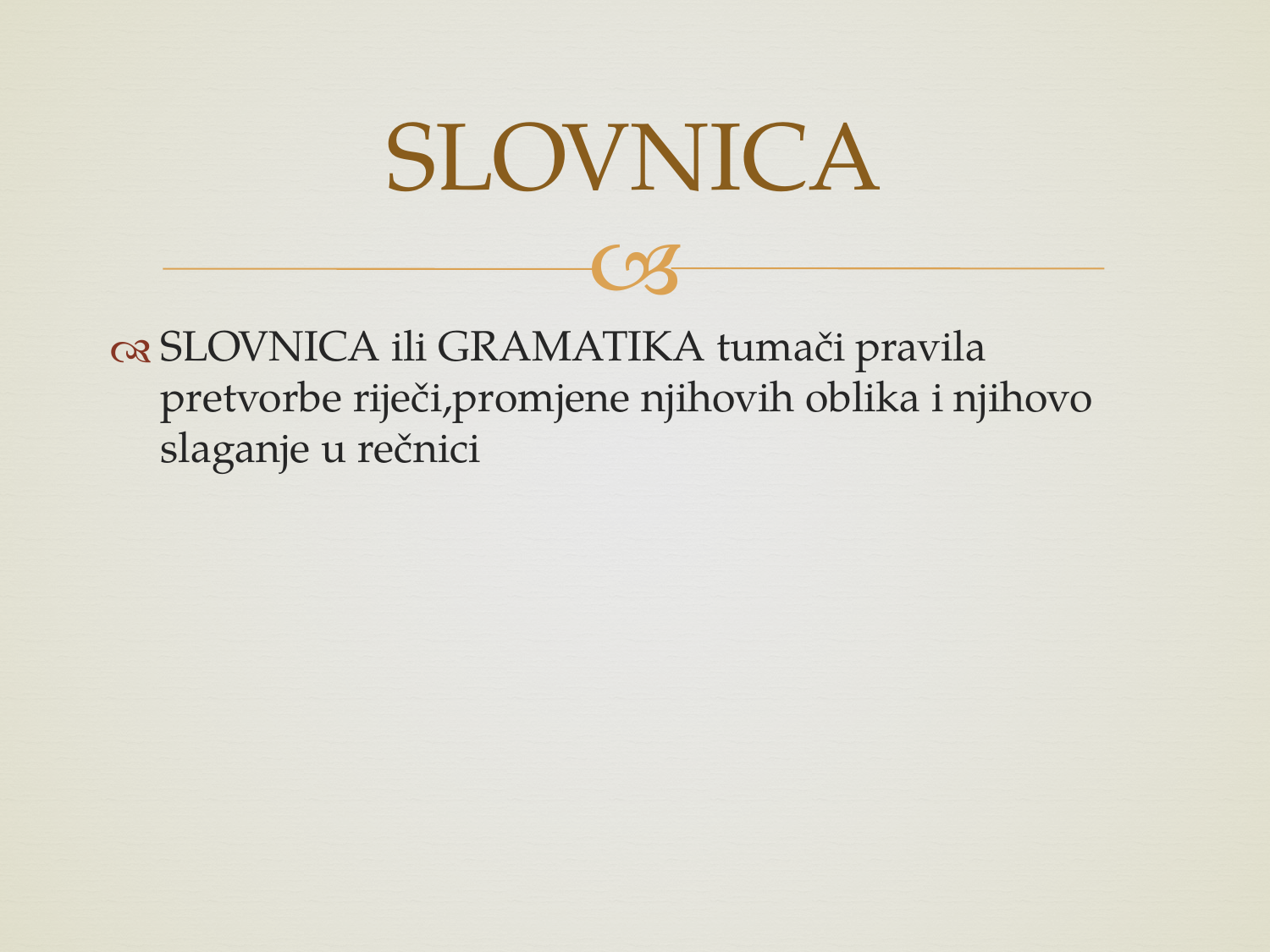

# SLOVNICA
SLOVNICA ili GRAMATIKA tumači pravila pretvorbe riječi,promjene njihovih oblika i njihovo slaganje u rečnici